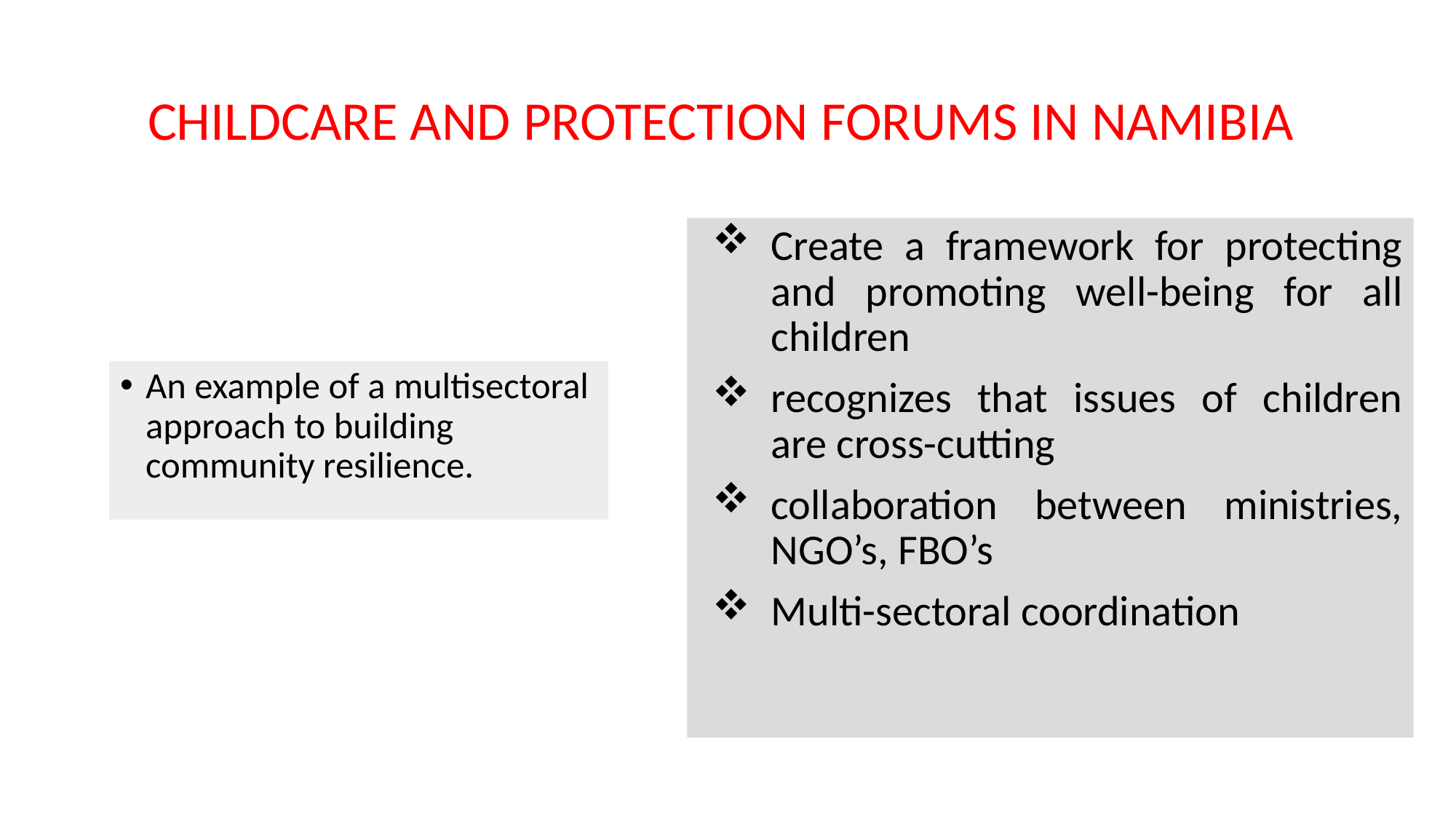

# CHILDCARE AND PROTECTION FORUMS IN NAMIBIA
Create a framework for protecting and promoting well-being for all children
recognizes that issues of children are cross-cutting
collaboration between ministries, NGO’s, FBO’s
Multi-sectoral coordination

An example of a multisectoral approach to building community resilience.